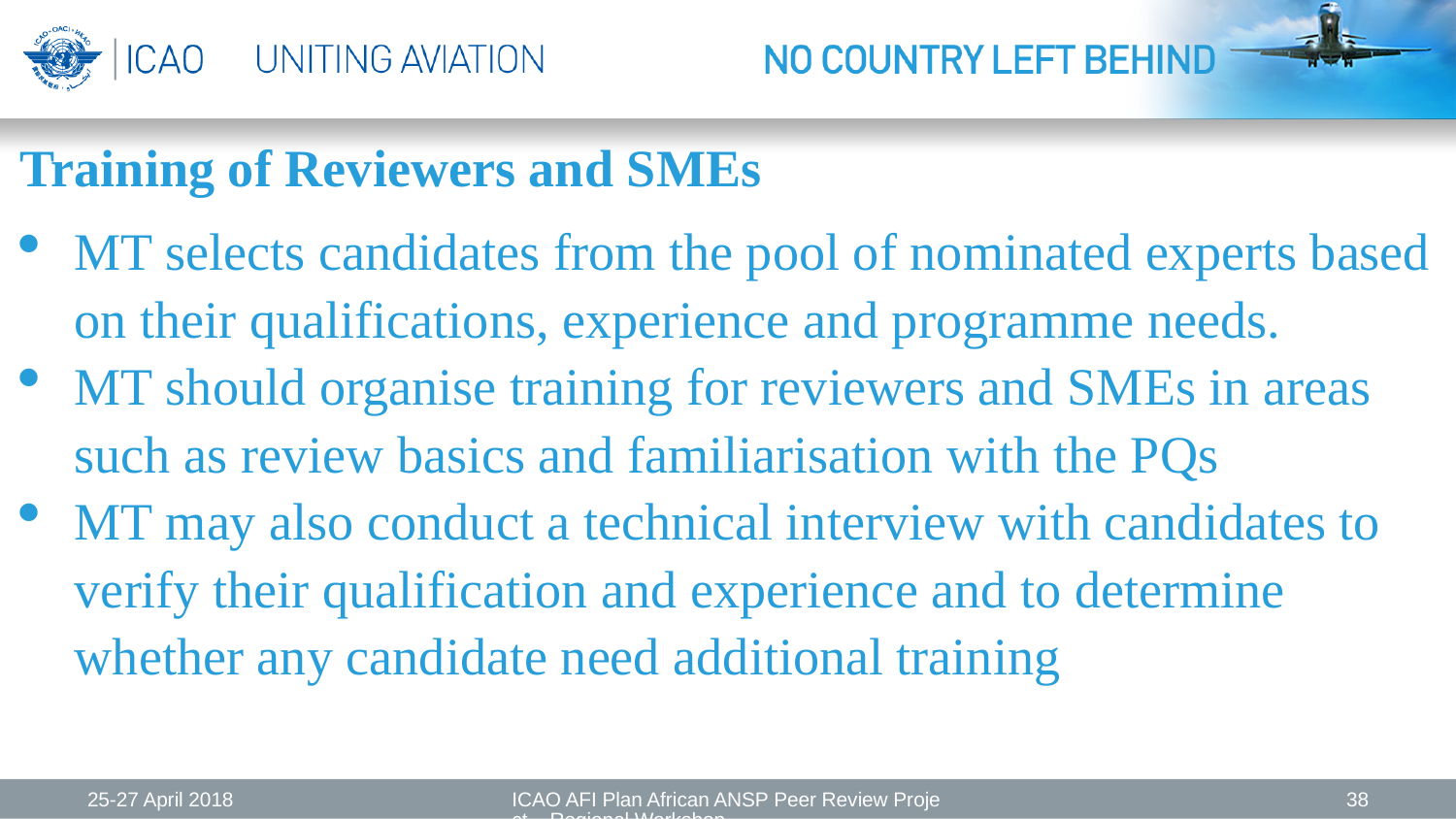

Training of Reviewers and SMEs
MT selects candidates from the pool of nominated experts based on their qualifications, experience and programme needs.
MT should organise training for reviewers and SMEs in areas such as review basics and familiarisation with the PQs
MT may also conduct a technical interview with candidates to verify their qualification and experience and to determine whether any candidate need additional training
25-27 April 2018
ICAO AFI Plan African ANSP Peer Review Project – Regional Workshop
38